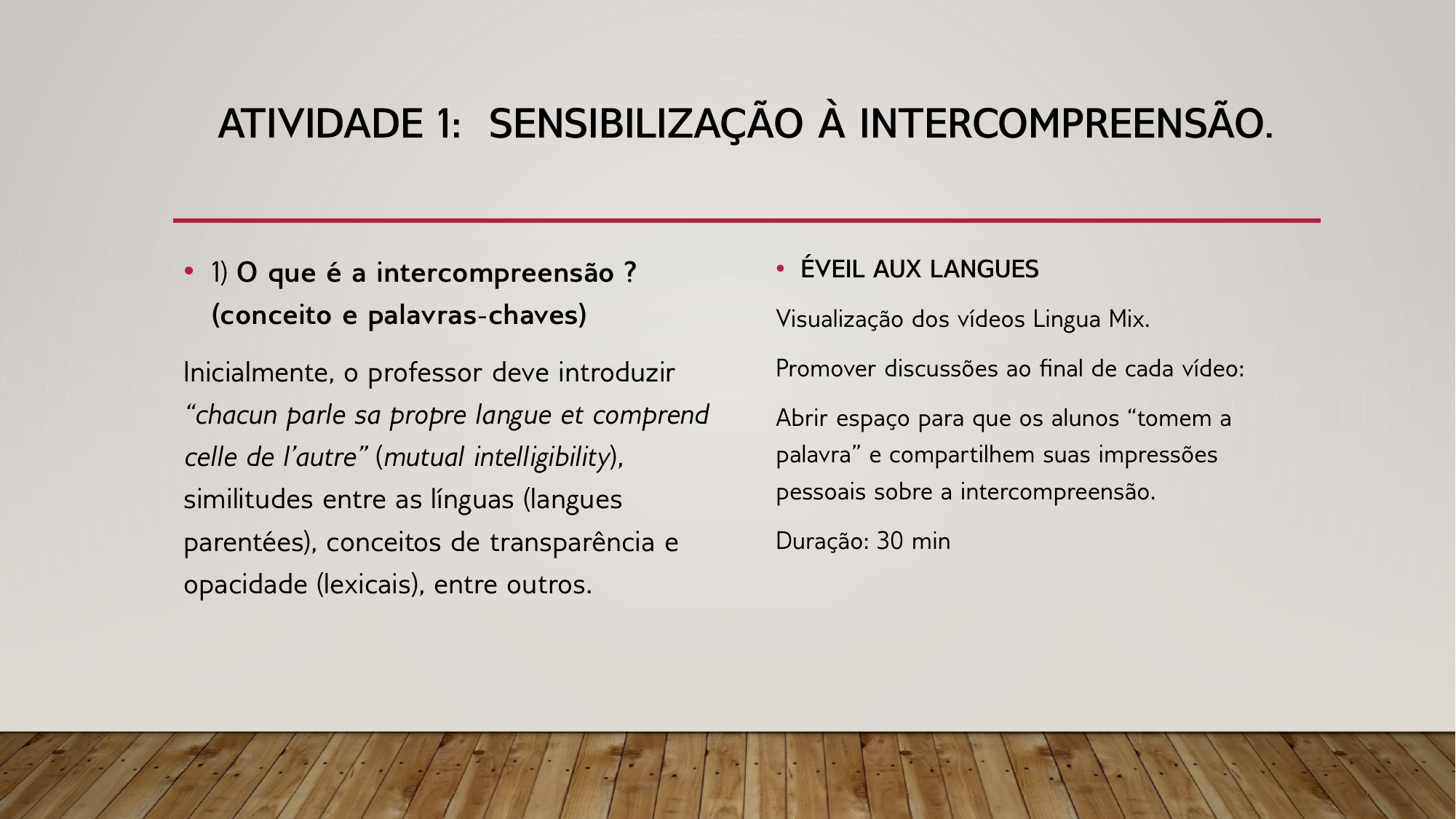

# ATIVIDADE 1:  Sensibilização à intercompreensão.
1) O que é a intercompreensão ?   (conceito e palavras-chaves)
Inicialmente, o professor deve introduzir “chacun parle sa propre langue et comprend celle de l’autre” (mutual intelligibility), similitudes entre as línguas (langues parentées), conceitos de transparência e opacidade (lexicais), entre outros.
ÉVEIL AUX LANGUES
Visualização dos vídeos Lingua Mix.
Promover discussões ao final de cada vídeo:
Abrir espaço para que os alunos “tomem a palavra” e compartilhem suas impressões pessoais sobre a intercompreensão.
Duração: 30 min